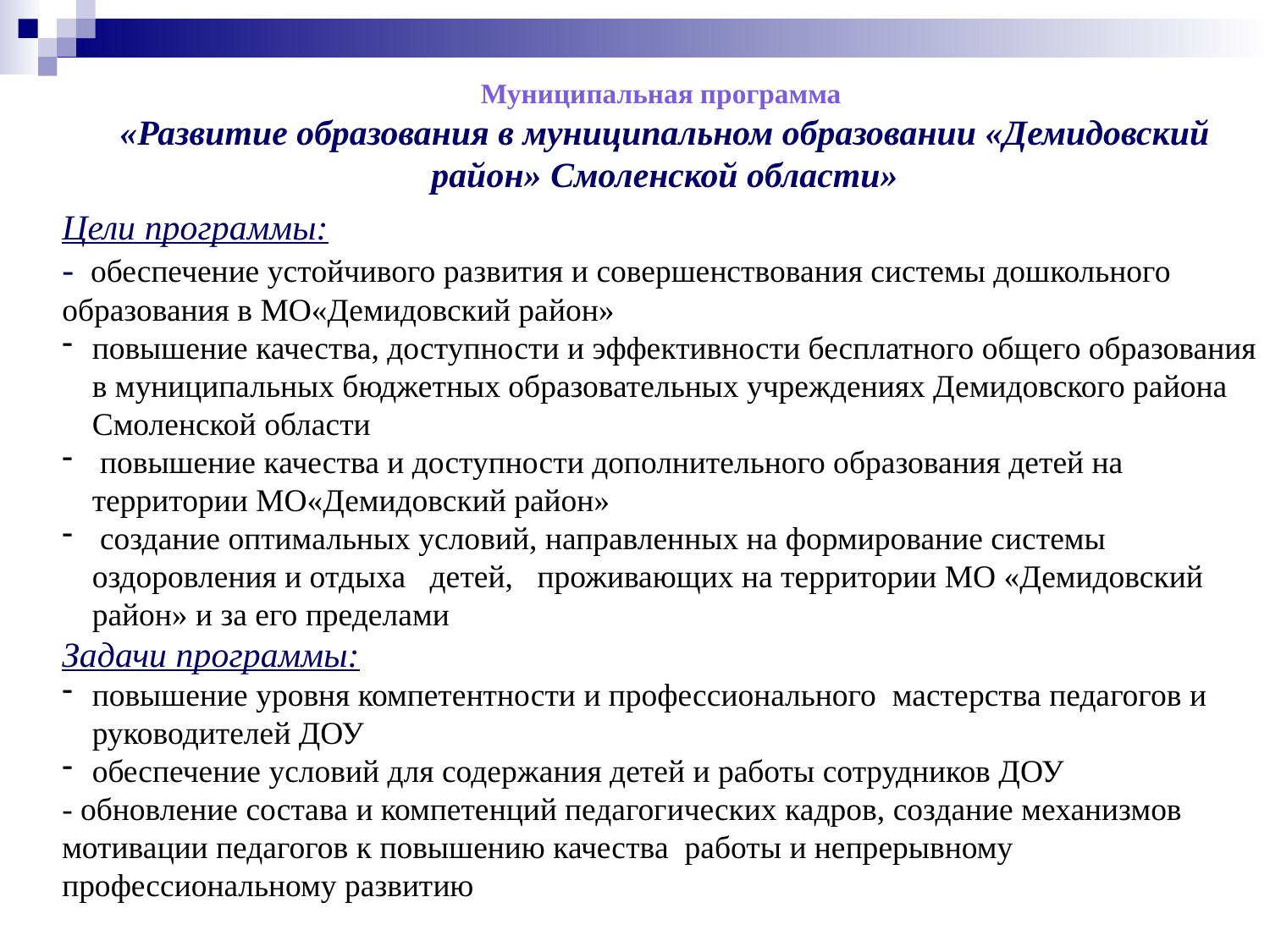

Муниципальная программа
«Развитие образования в муниципальном образовании «Демидовский район» Смоленской области»
Цели программы:
-  обеспечение устойчивого развития и совершенствования системы дошкольного образования в МО«Демидовский район»
повышение качества, доступности и эффективности бесплатного общего образования в муниципальных бюджетных образовательных учреждениях Демидовского района Смоленской области
 повышение качества и доступности дополнительного образования детей на территории МО«Демидовский район»
 создание оптимальных условий, направленных на формирование системы оздоровления и отдыха   детей,   проживающих на территории МО «Демидовский район» и за его пределами
Задачи программы:
повышение уровня компетентности и профессионального  мастерства педагогов и руководителей ДОУ
обеспечение условий для содержания детей и работы сотрудников ДОУ
- обновление состава и компетенций педагогических кадров, создание механизмов мотивации педагогов к повышению качества  работы и непрерывному профессиональному развитию